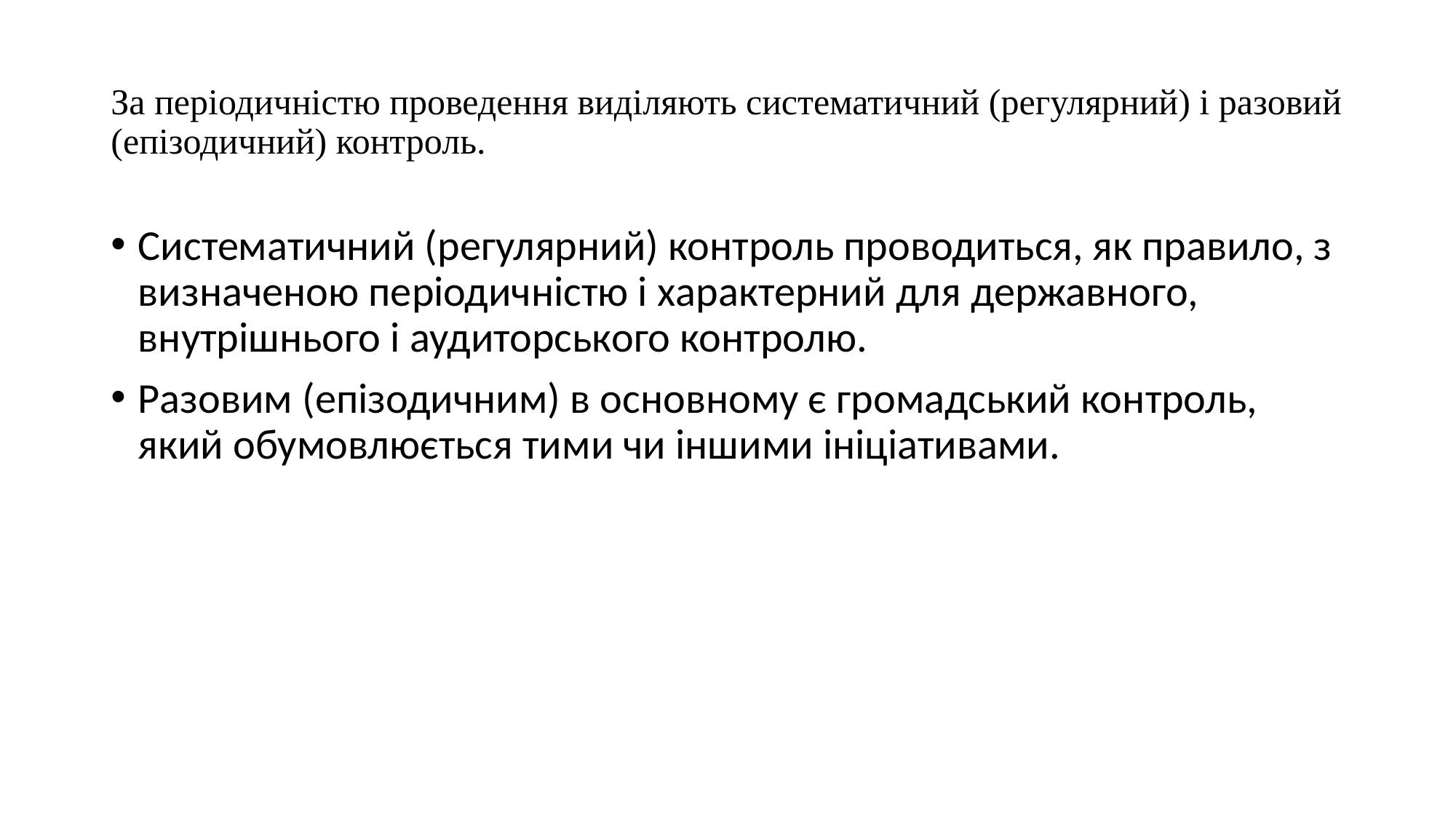

# За періодичністю проведення виділяють систематичний (регулярний) і разовий (епізодичний) контроль.
Систематичний (регулярний) контроль проводиться, як правило, з визначеною періодичністю і характерний для державного, внутрішнього і аудиторського контролю.
Разовим (епізодичним) в основному є громадський контроль, який обумовлюється тими чи іншими ініціативами.